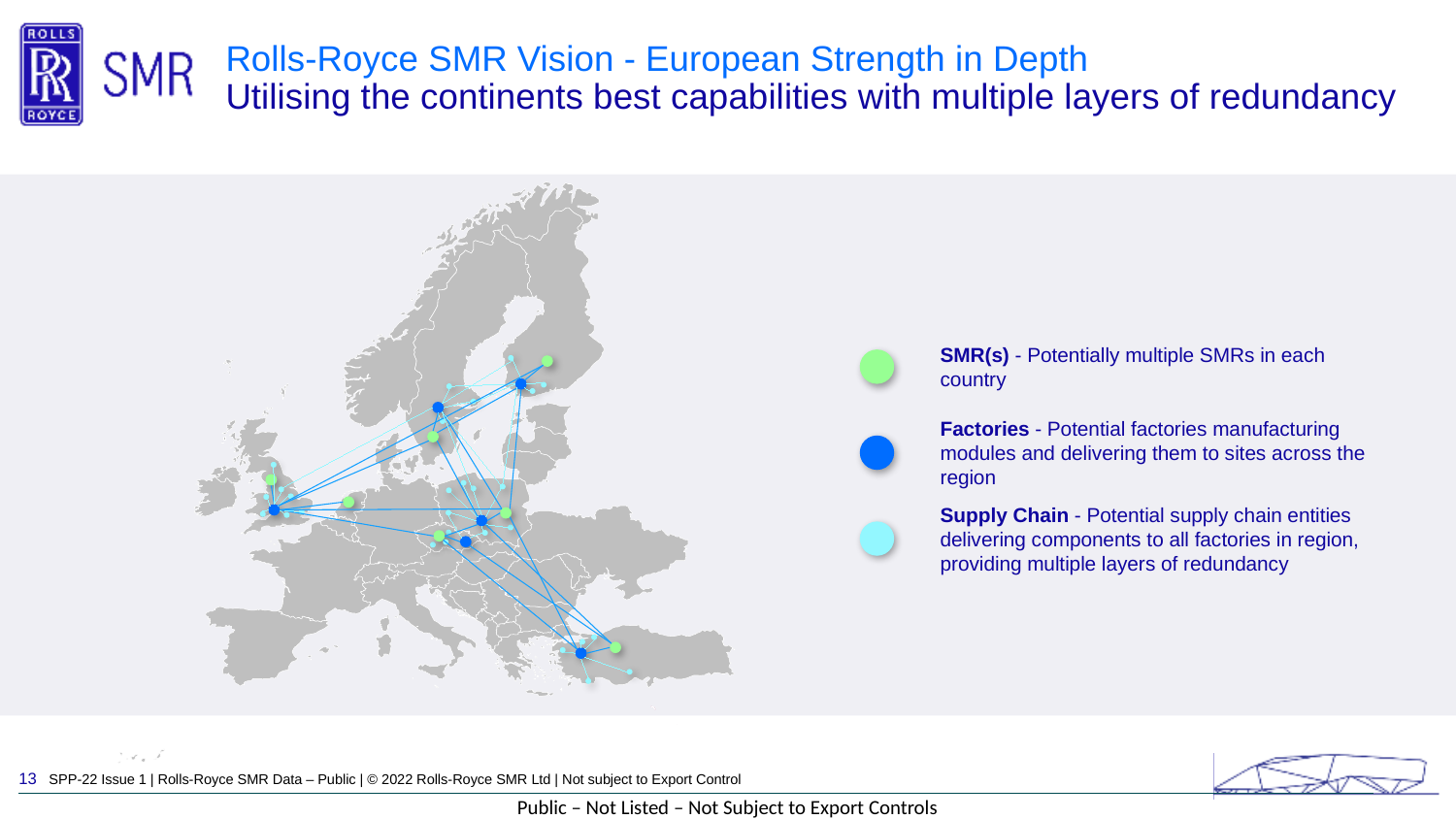

Rolls-Royce SMR Vision - European Strength in Depth
Utilising the continents best capabilities with multiple layers of redundancy

SMR(s) - Potentially multiple SMRs in each country

Factories - Potential factories manufacturing modules and delivering them to sites across the region

Supply Chain - Potential supply chain entities delivering components to all factories in region, providing multiple layers of redundancy